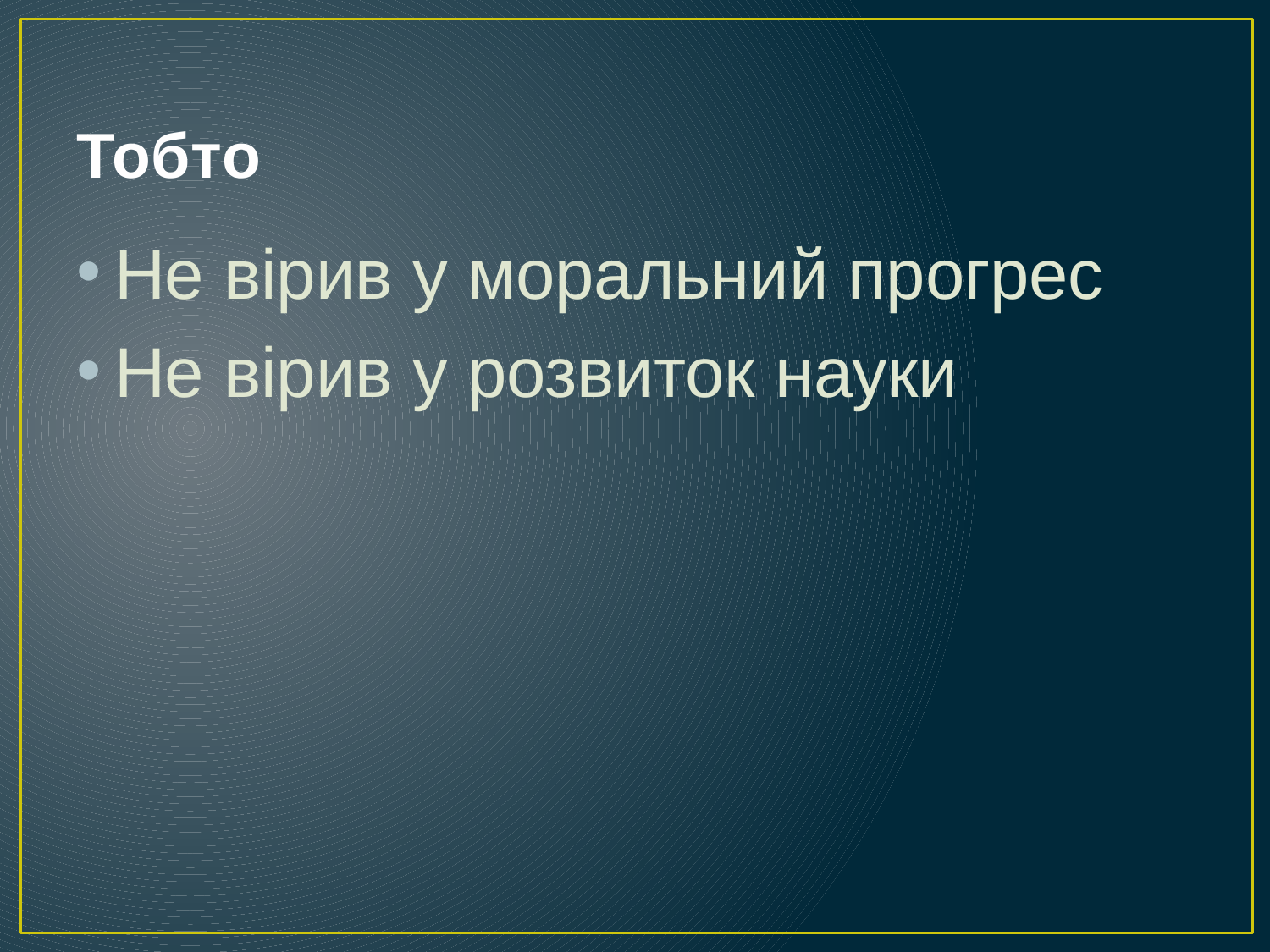

# Тобто
Не вірив у моральний прогрес
Не вірив у розвиток науки